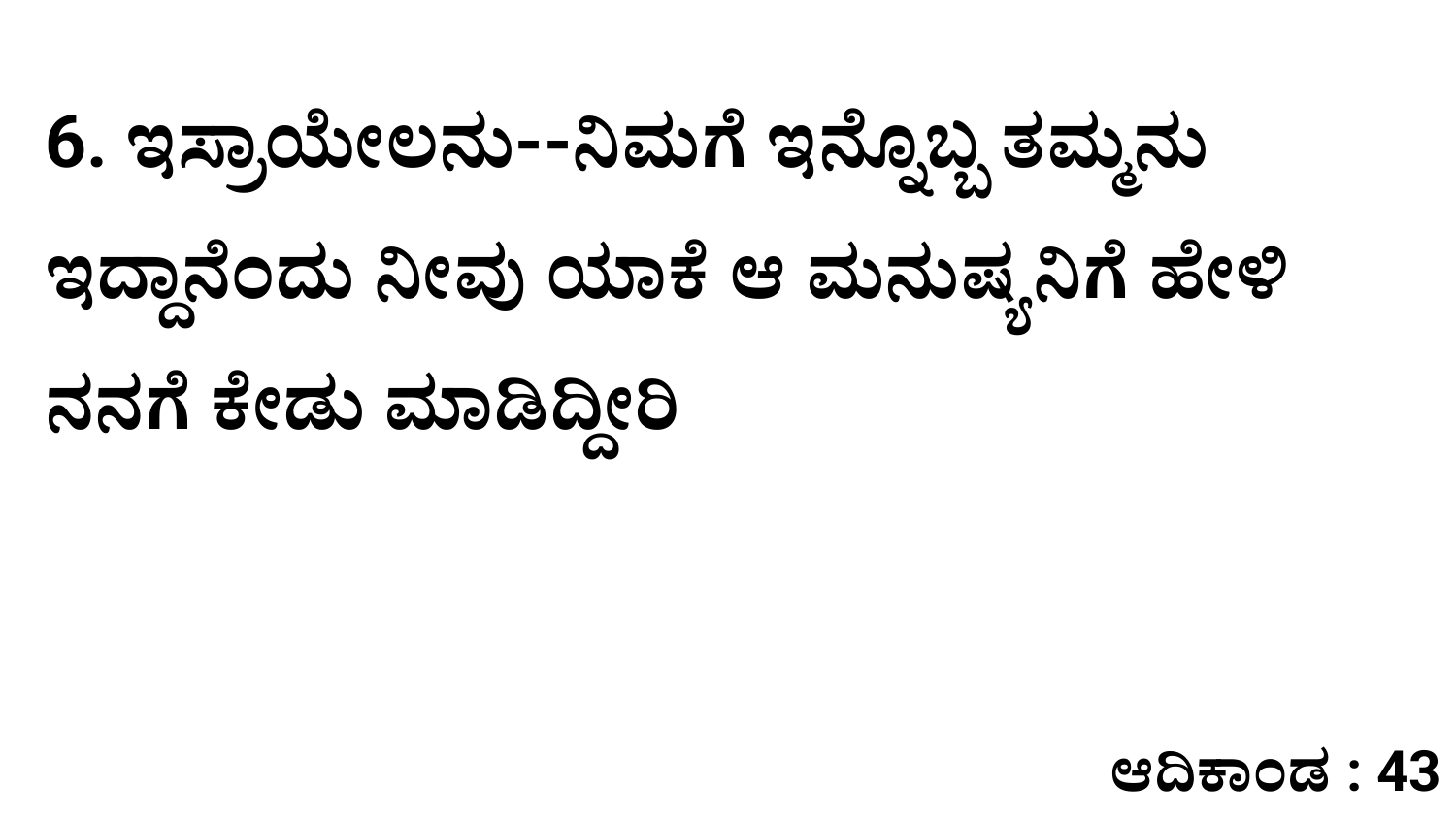

6. ಇಸ್ರಾಯೇಲನು--ನಿಮಗೆ ಇನ್ನೊಬ್ಬ ತಮ್ಮನು ಇದ್ದಾನೆಂದು ನೀವು ಯಾಕೆ ಆ ಮನುಷ್ಯನಿಗೆ ಹೇಳಿ ನನಗೆ ಕೇಡು ಮಾಡಿದ್ದೀರಿ
ಆದಿಕಾಂಡ : 43